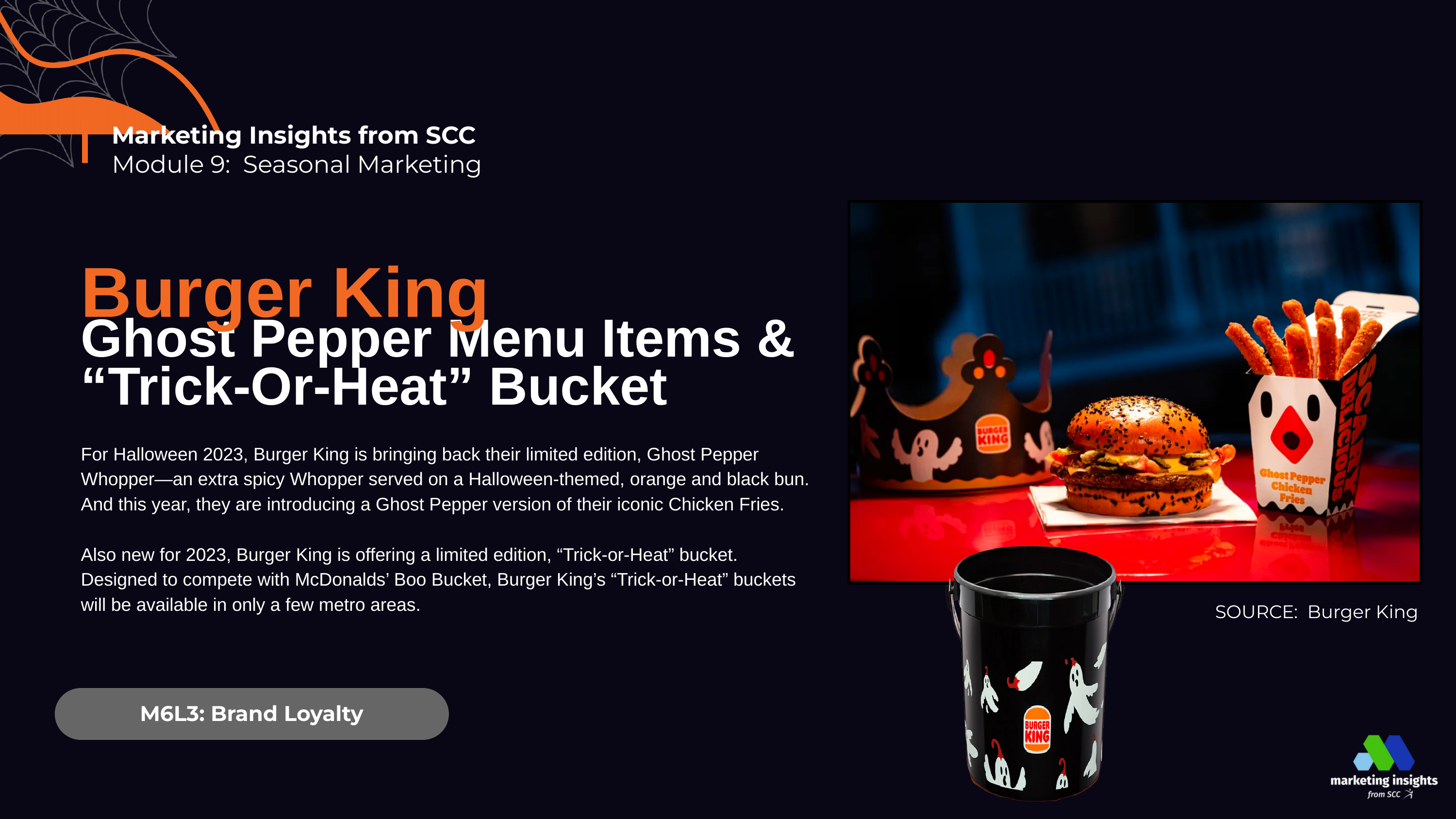

Marketing Insights from SCC
Module 9:  Seasonal Marketing

Burger King
Ghost Pepper Menu Items &
“Trick-Or-Heat” Bucket
For Halloween 2023, Burger King is bringing back their limited edition, Ghost Pepper Whopper—an extra spicy Whopper served on a Halloween-themed, orange and black bun. And this year, they are introducing a Ghost Pepper version of their iconic Chicken Fries.

Also new for 2023, Burger King is offering a limited edition, “Trick-or-Heat” bucket. Designed to compete with McDonalds’ Boo Bucket, Burger King’s “Trick-or-Heat” buckets will be available in only a few metro areas.

SOURCE:  Burger King
M6L3: Brand Loyalty